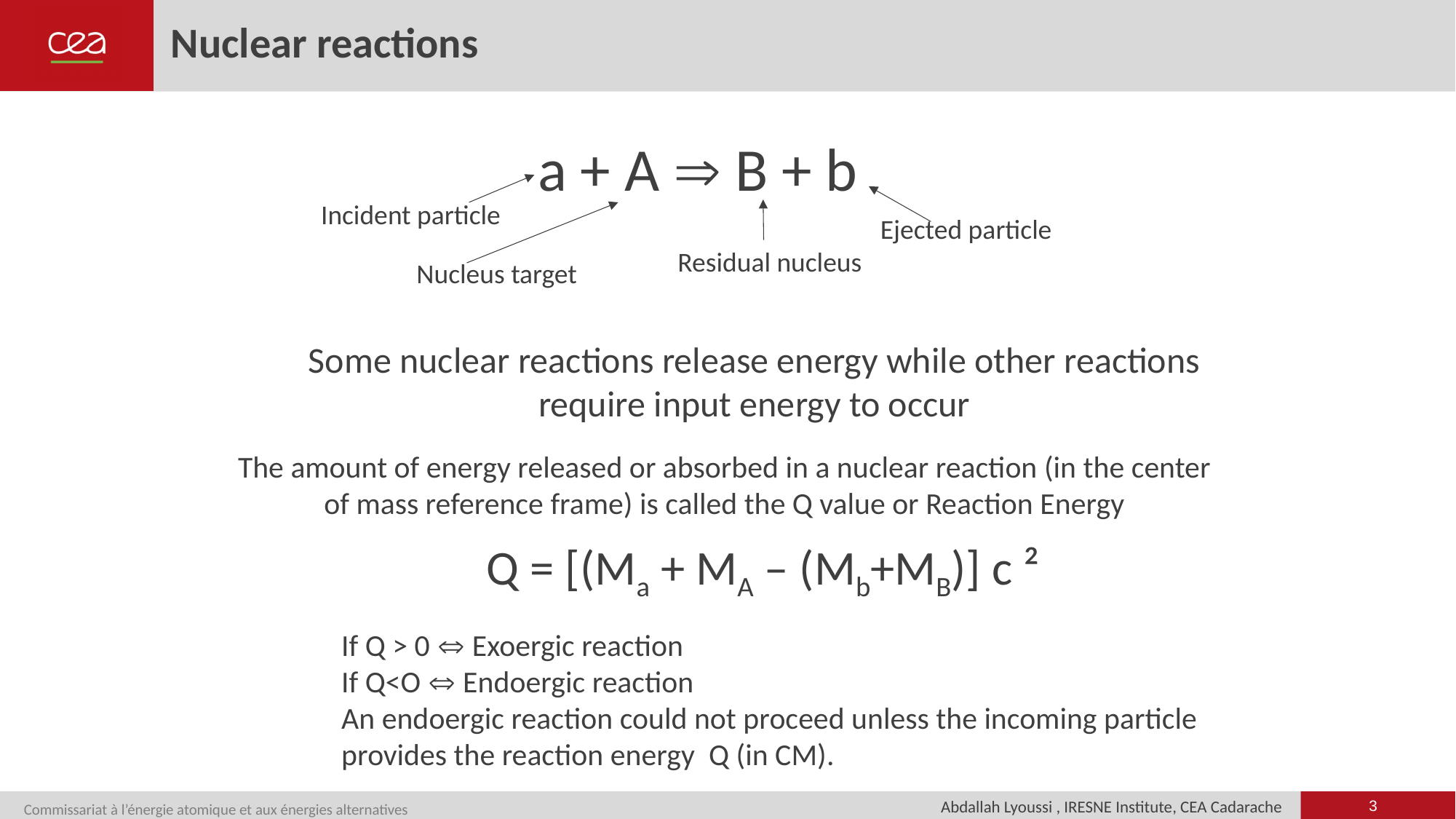

Nuclear reactions
a + A ⇒ B + b
Incident particle
Ejected particle
Residual nucleus
Nucleus target
Some nuclear reactions release energy while other reactions require input energy to occur
The amount of energy released or absorbed in a nuclear reaction (in the center of mass reference frame) is called the Q value or Reaction Energy
Q = [(Ma + MA – (Mb+MB)] c ²
If Q > 0 ⇔ Exoergic reaction
If Q<O ⇔ Endoergic reaction
An endoergic reaction could not proceed unless the incoming particle provides the reaction energy  Q (in CM).
3